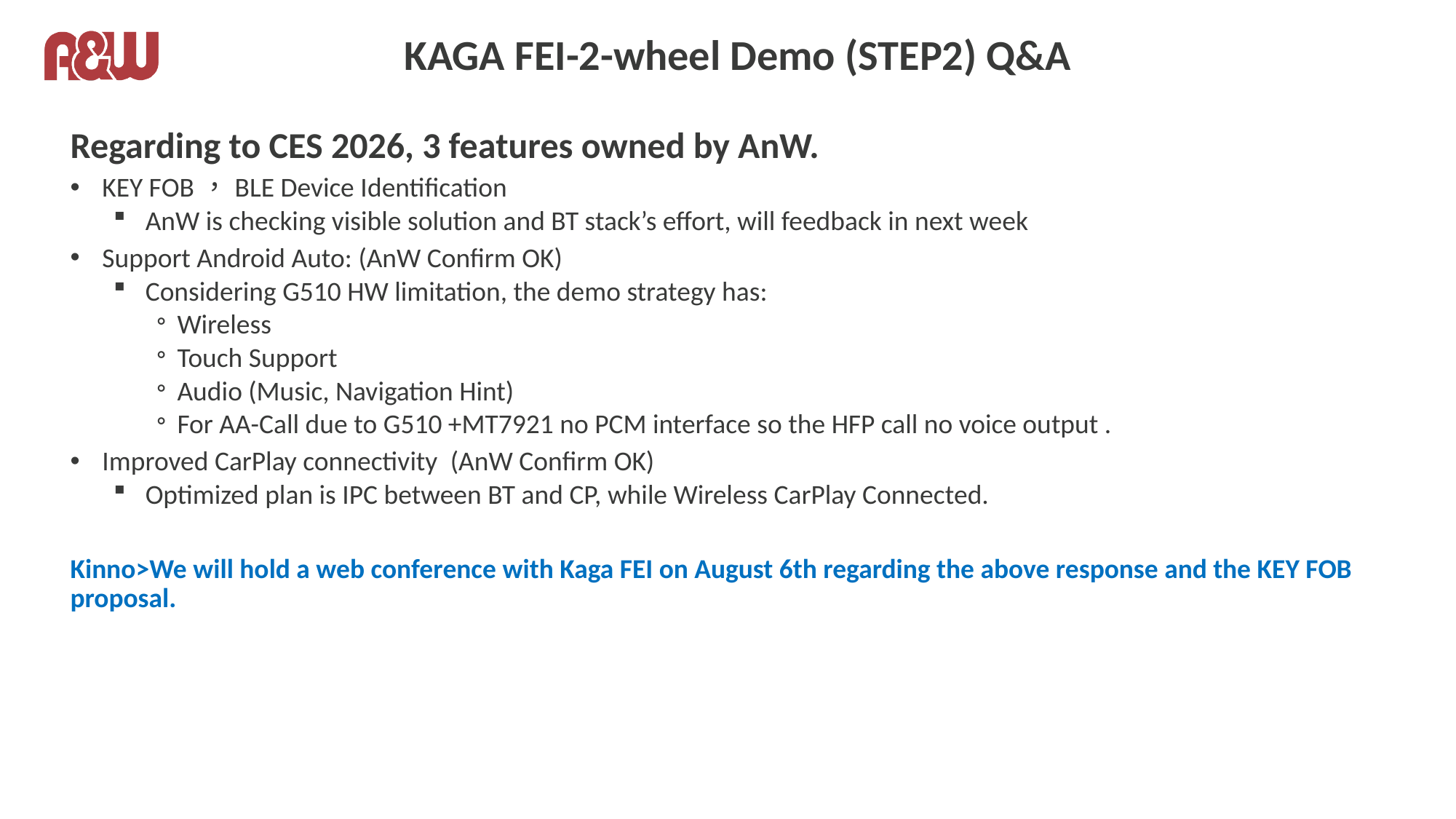

# KAGA FEI-2-wheel Demo (STEP2) Q&A
Regarding to CES 2026, 3 features owned by AnW.
KEY FOB，BLE Device Identification
AnW is checking visible solution and BT stack’s effort, will feedback in next week
Support Android Auto: (AnW Confirm OK)
Considering G510 HW limitation, the demo strategy has:
Wireless
Touch Support
Audio (Music, Navigation Hint)
For AA-Call due to G510 +MT7921 no PCM interface so the HFP call no voice output .
Improved CarPlay connectivity  (AnW Confirm OK)
Optimized plan is IPC between BT and CP, while Wireless CarPlay Connected.

Kinno>We will hold a web conference with Kaga FEI on August 6th regarding the above response and the KEY FOB proposal.